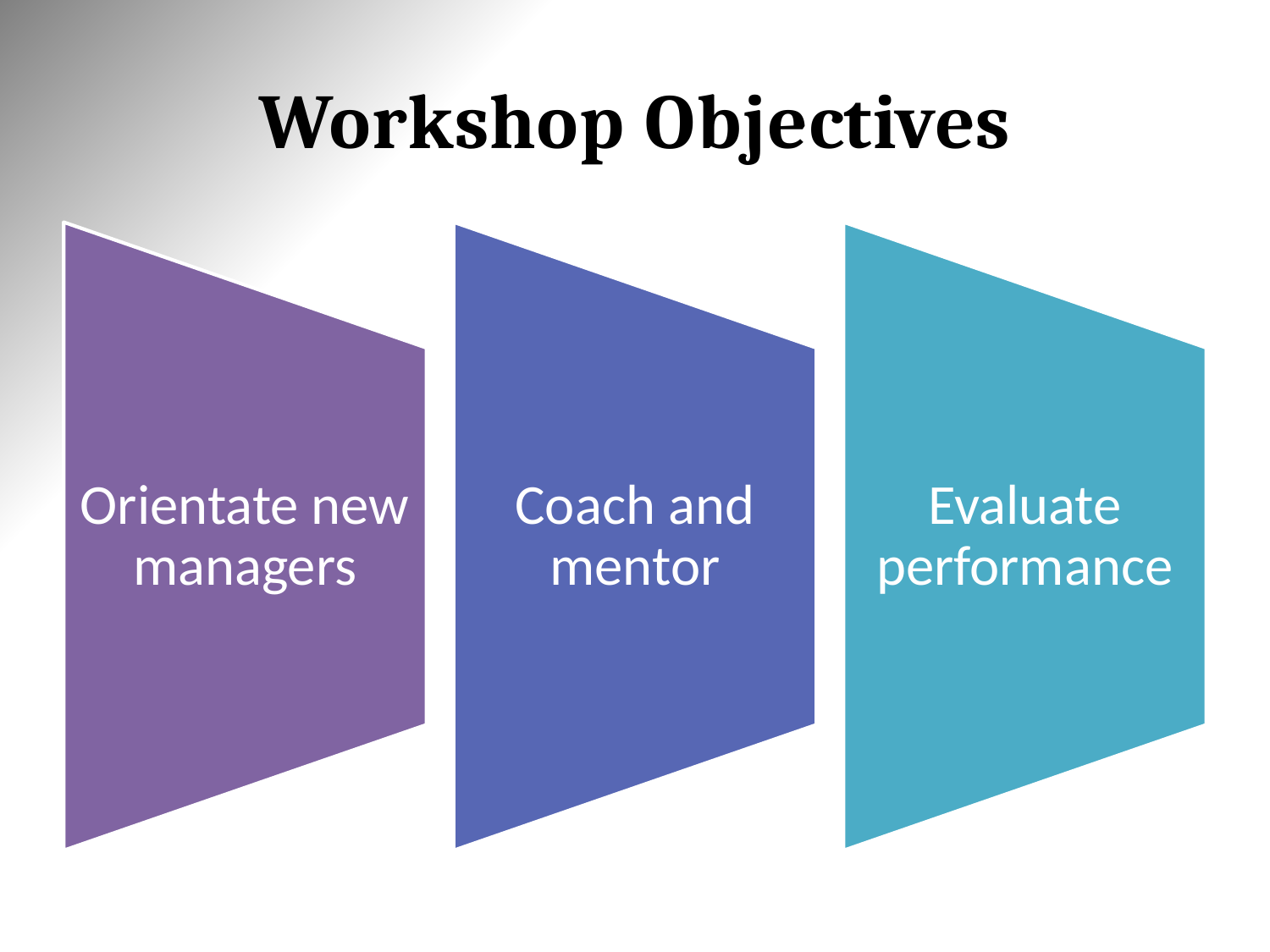

# Workshop Objectives
Orientate new managers
Coach and mentor
Evaluate performance